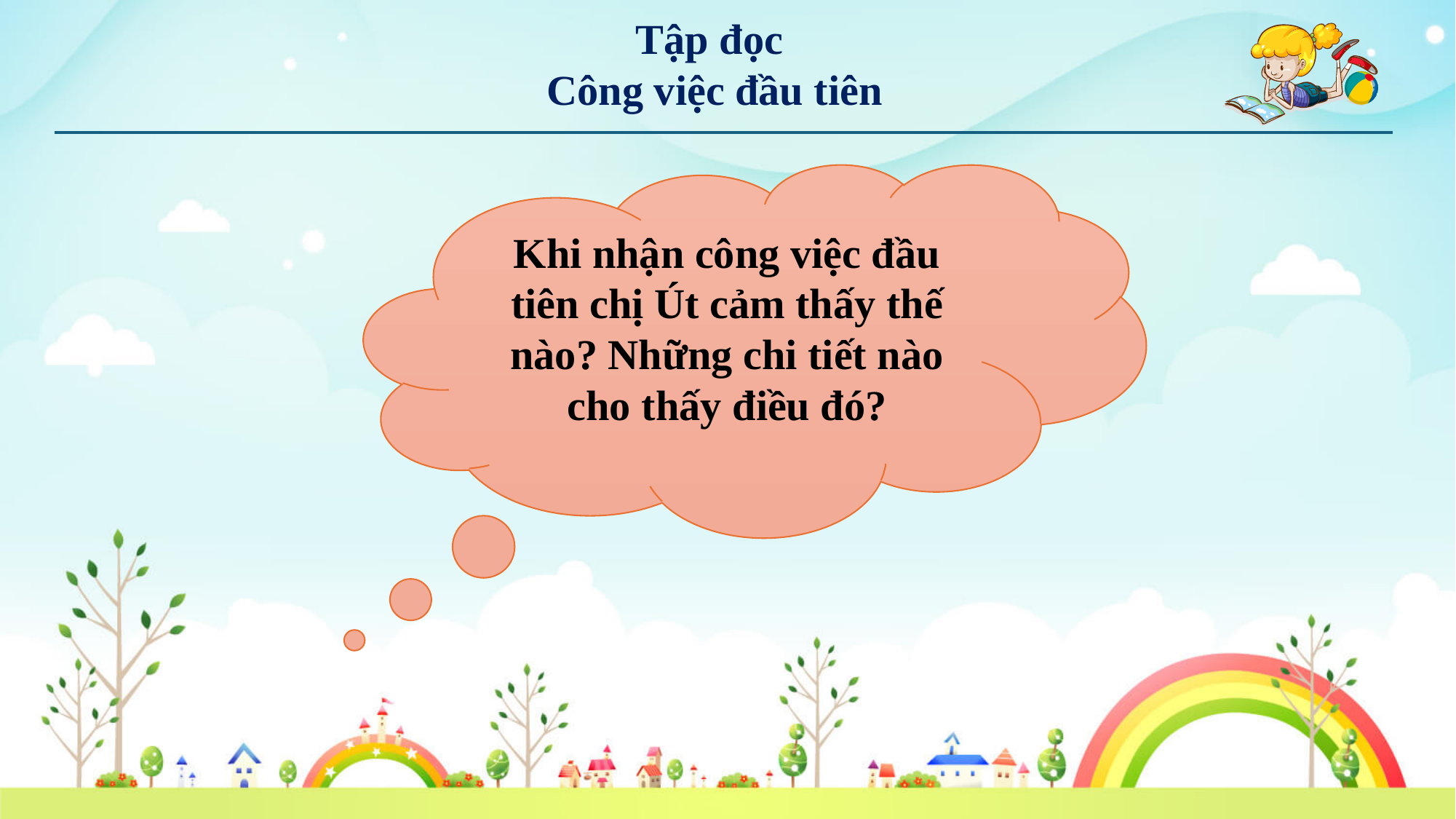

Tập đọc
 Công việc đầu tiên
Khi nhận công việc đầu tiên chị Út cảm thấy thế nào? Những chi tiết nào cho thấy điều đó?